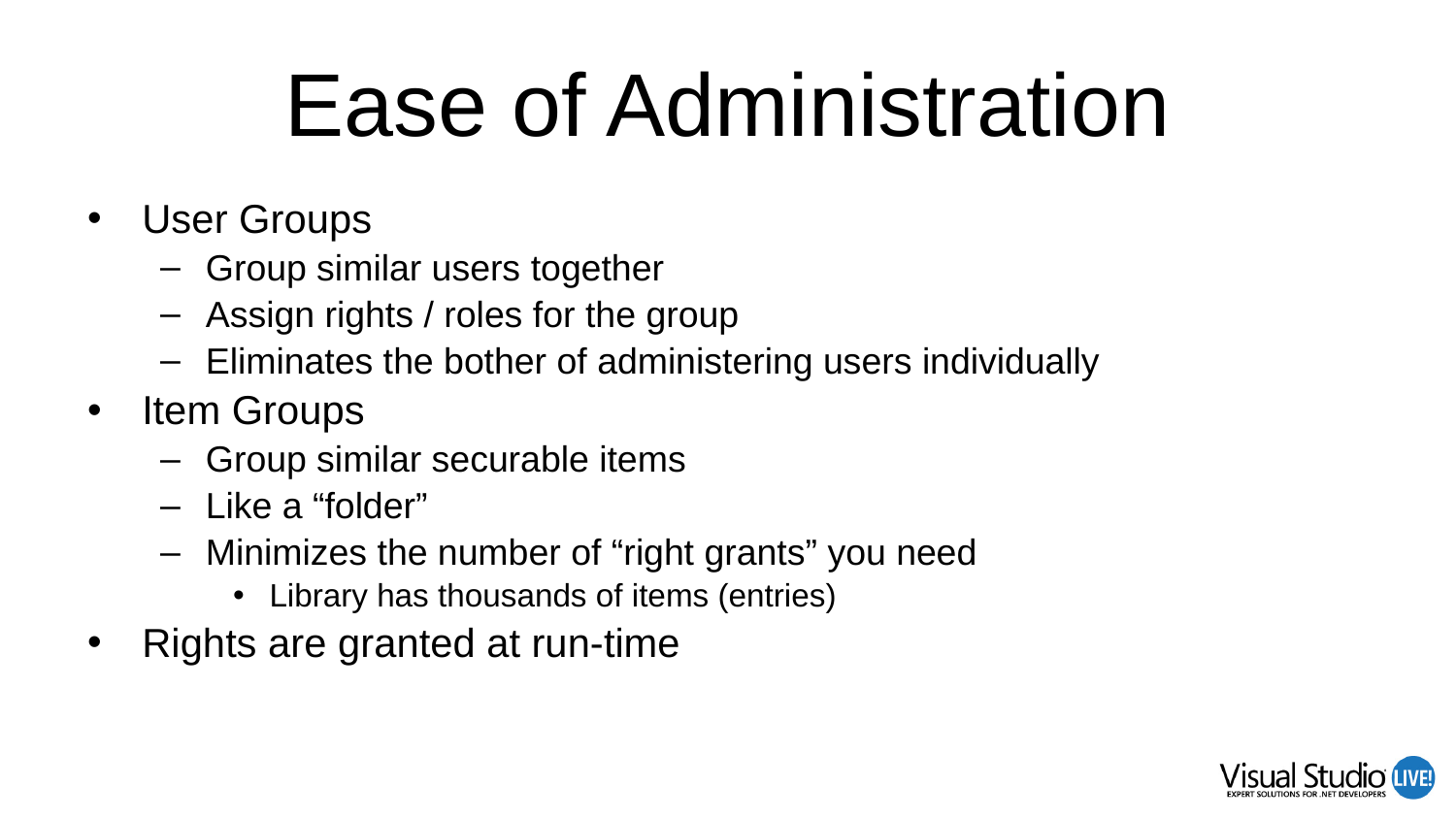

# Ease of Administration
User Groups
Group similar users together
Assign rights / roles for the group
Eliminates the bother of administering users individually
Item Groups
Group similar securable items
Like a “folder”
Minimizes the number of “right grants” you need
Library has thousands of items (entries)
Rights are granted at run-time